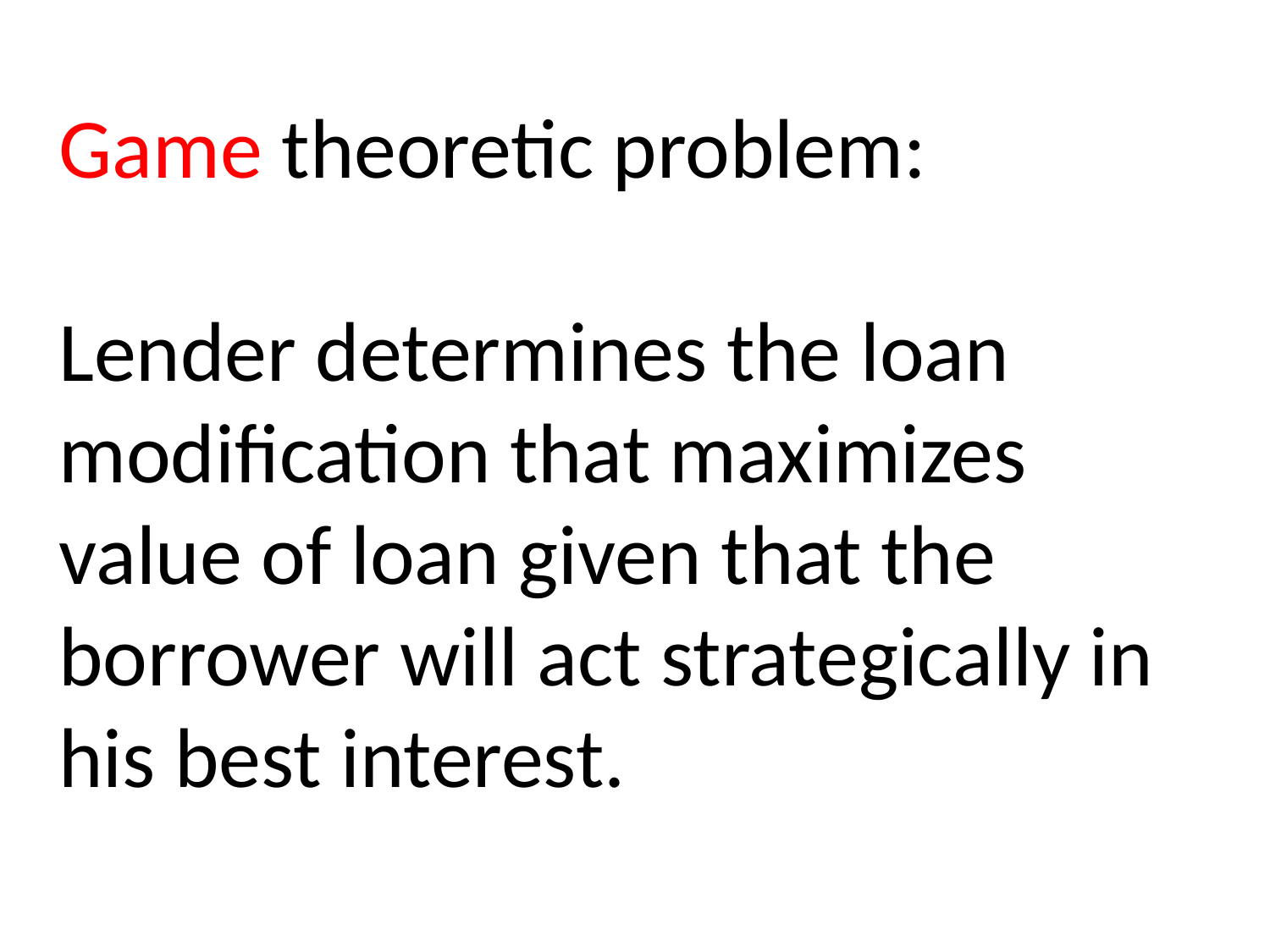

Game theoretic problem:

Lender determines the loan modification that maximizes value of loan given that the borrower will act strategically in his best interest.